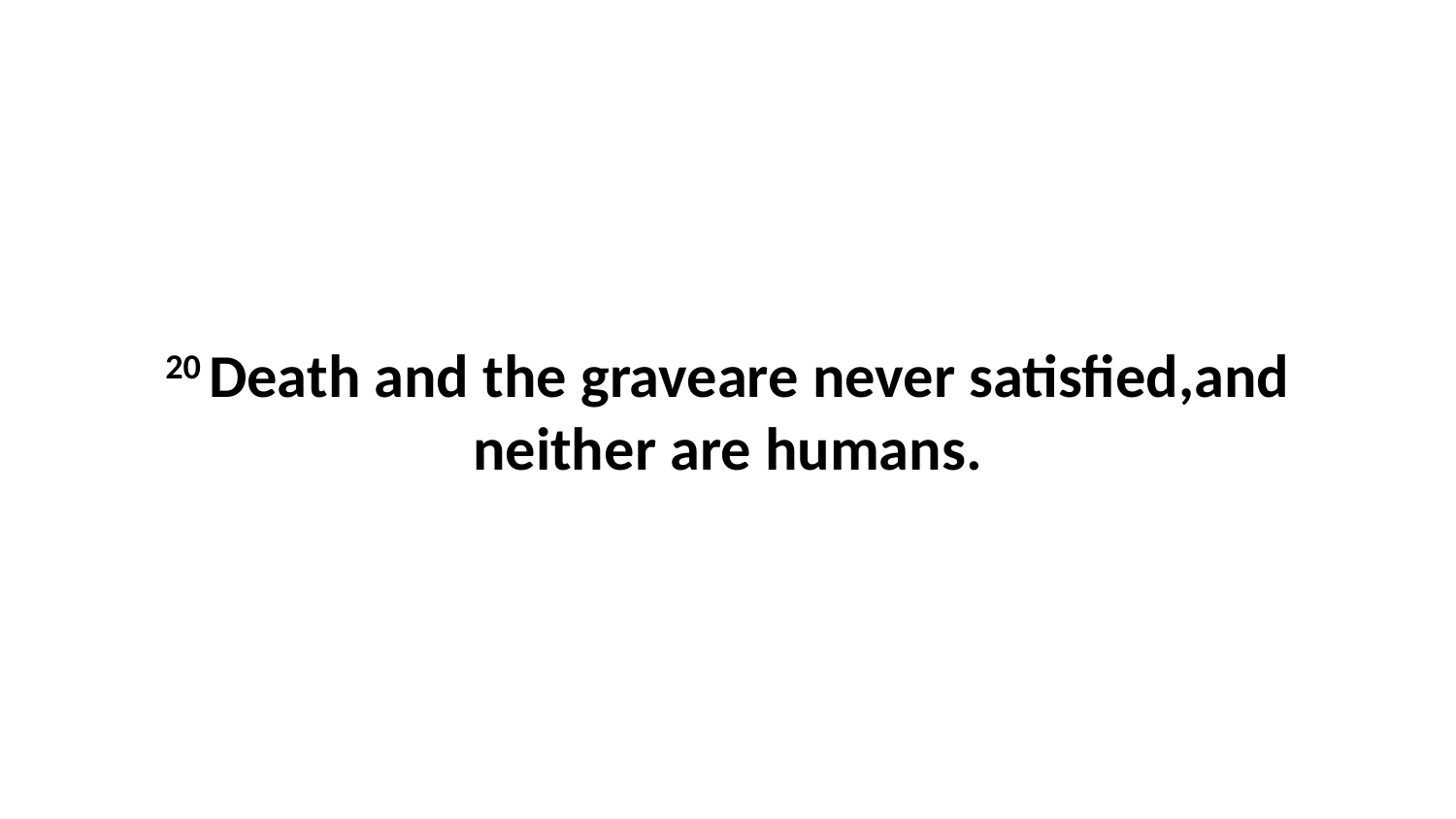

20 Death and the graveare never satisfied,and neither are humans.